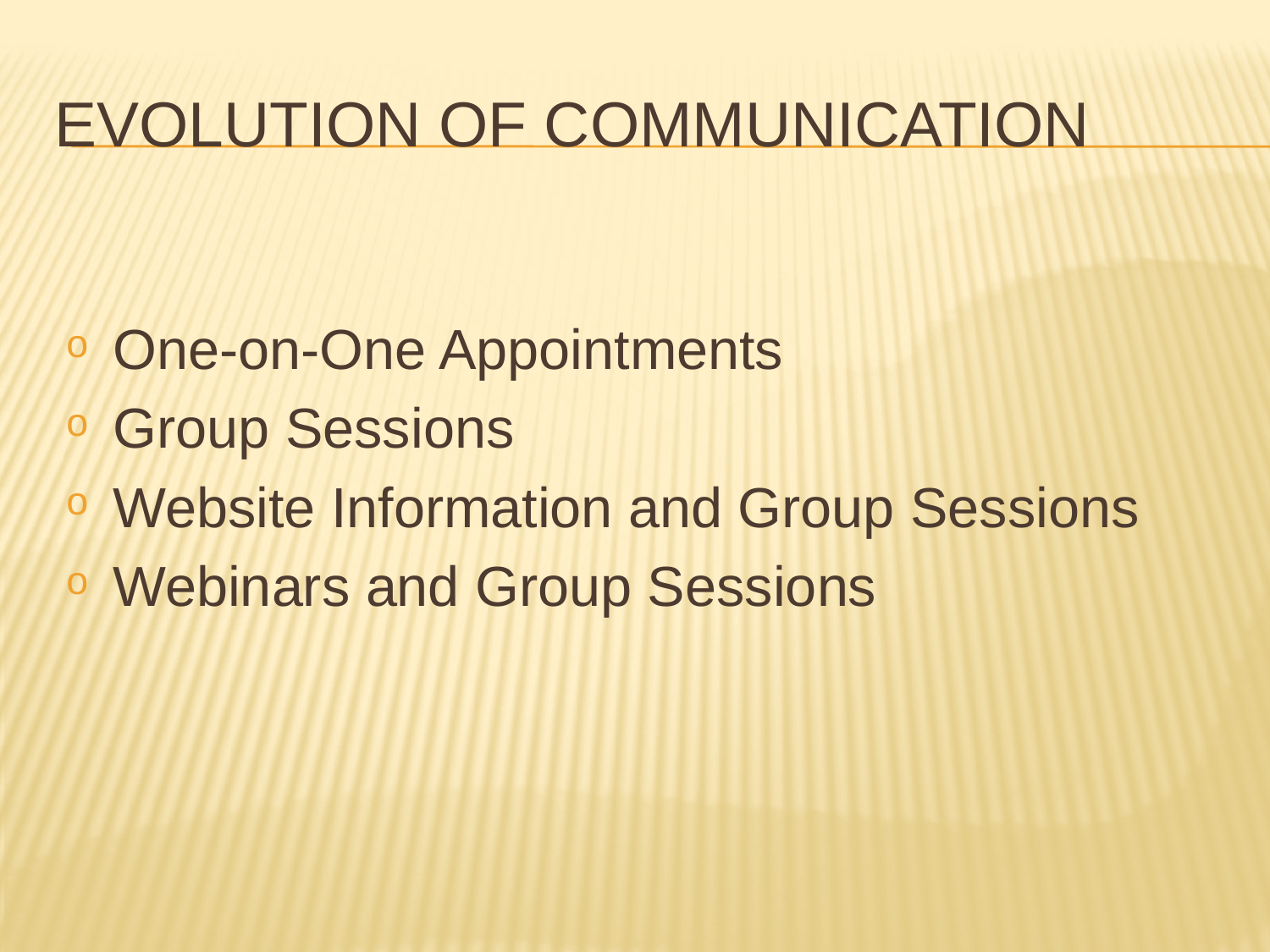

# Evolution of Communication
One-on-One Appointments
Group Sessions
Website Information and Group Sessions
Webinars and Group Sessions